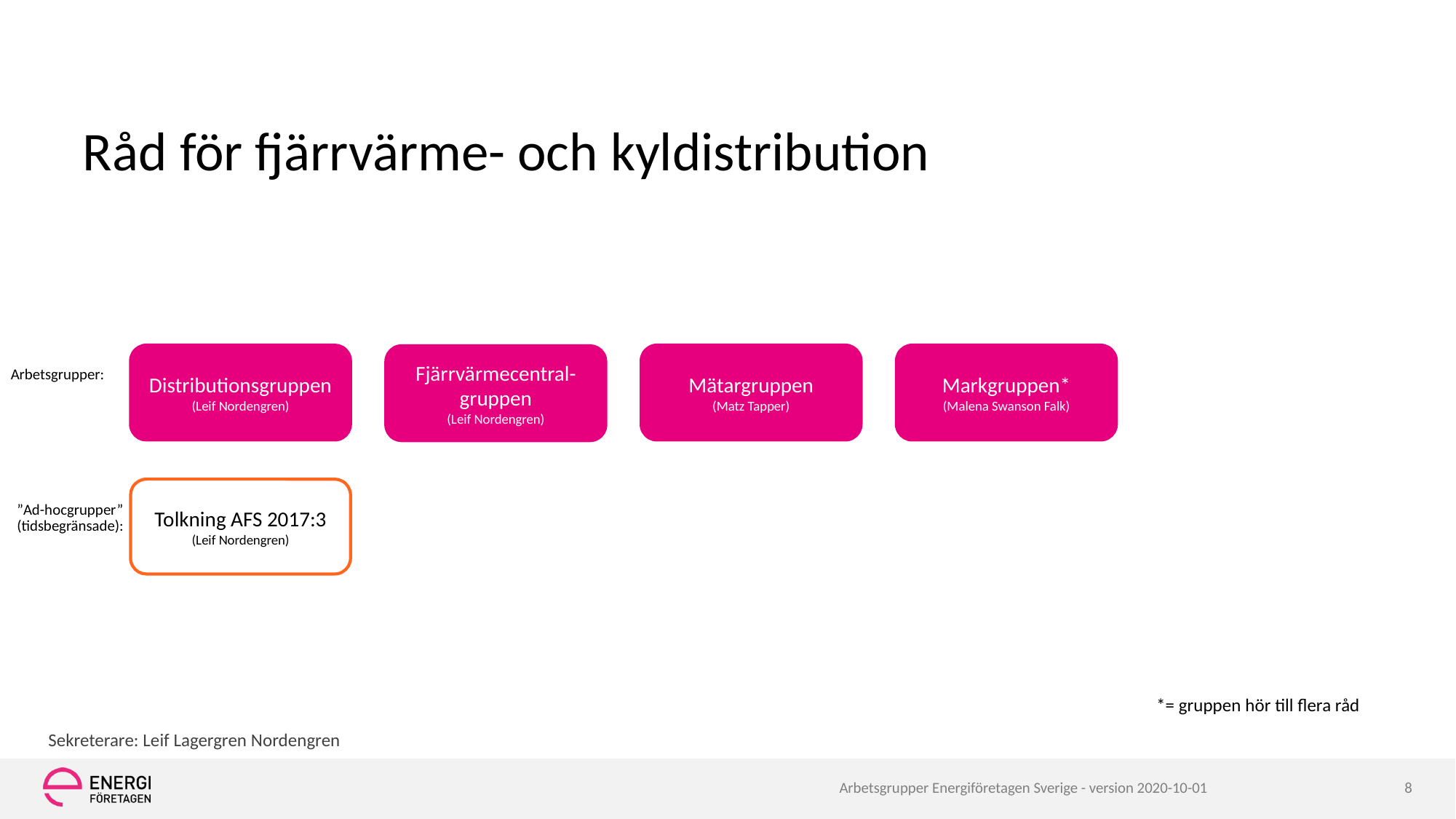

# Råd för fjärrvärme- och kyldistribution
Distributionsgruppen
(Leif Nordengren)
Mätargruppen
(Matz Tapper)
Markgruppen*
(Malena Swanson Falk)
Fjärrvärmecentral-gruppen
(Leif Nordengren)
Arbetsgrupper:
Tolkning AFS 2017:3
(Leif Nordengren)
”Ad-hocgrupper” (tidsbegränsade):
*= gruppen hör till flera råd
Sekreterare: Leif Lagergren Nordengren
Arbetsgrupper Energiföretagen Sverige - version 2020-10-01
8